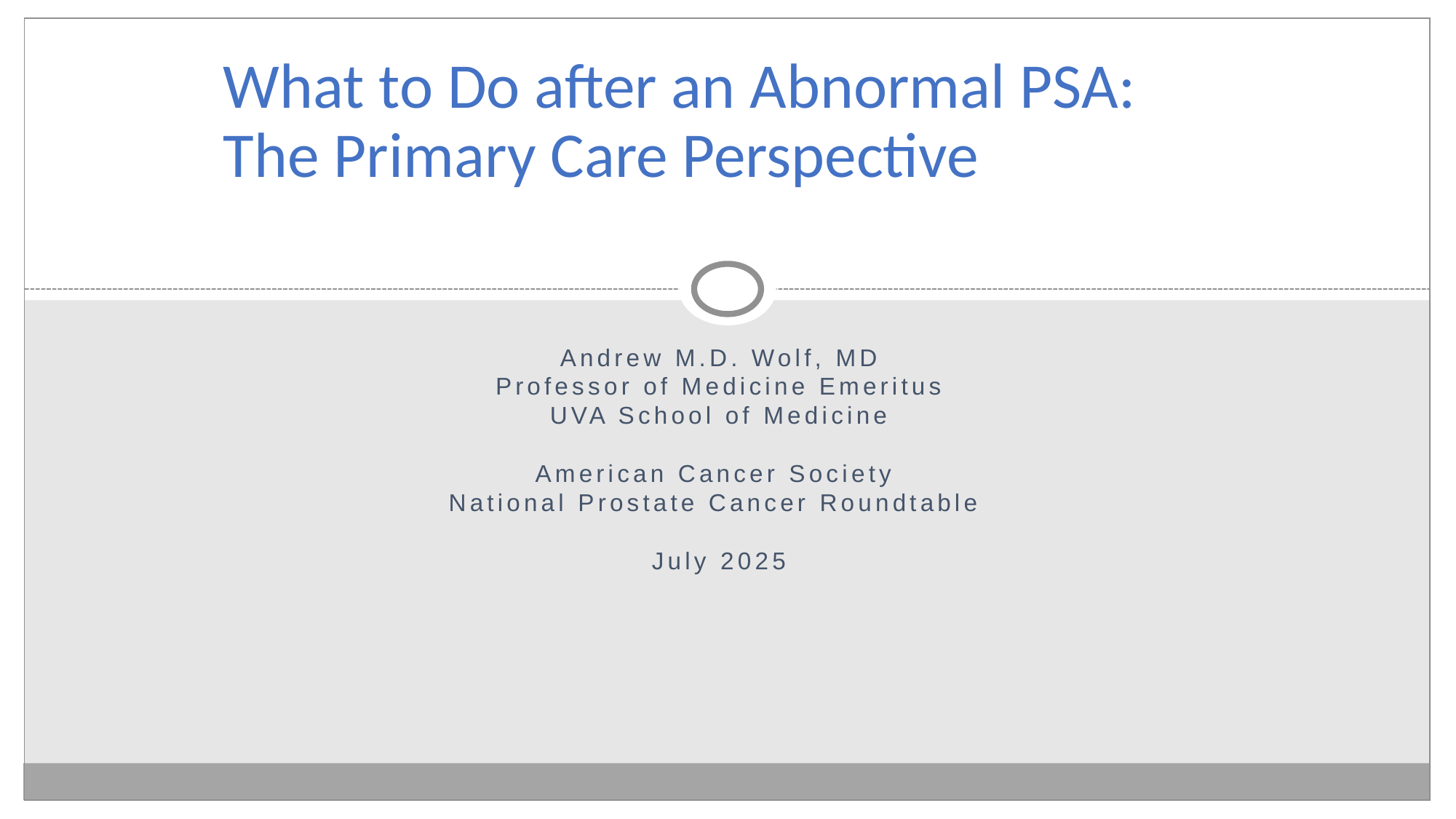

# What to Do after an Abnormal PSA: The Primary Care Perspective
Andrew M.D. Wolf, MD
Professor of Medicine Emeritus
UVA School of Medicine

American Cancer Society
National Prostate Cancer Roundtable

July 2025